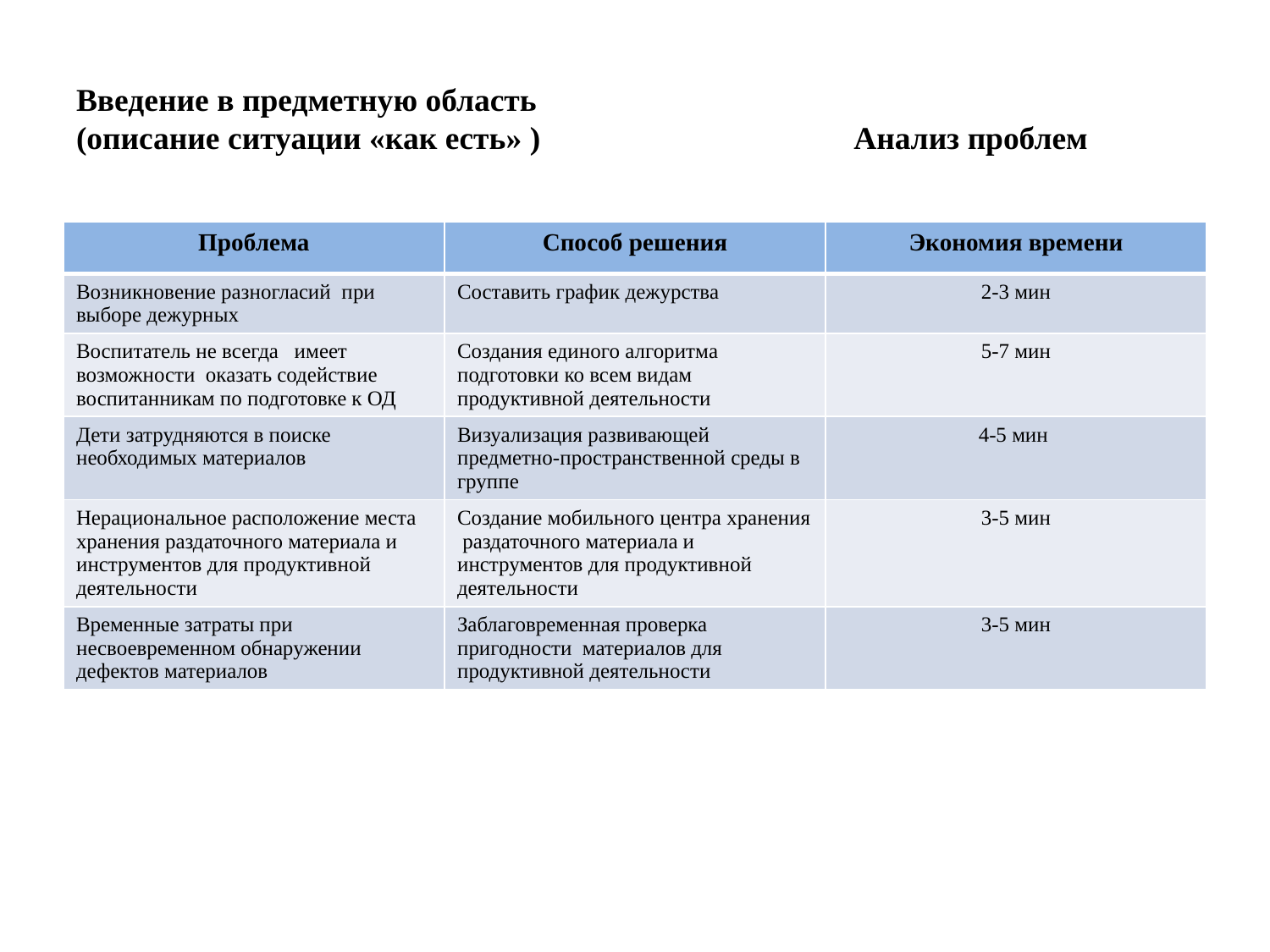

# Введение в предметную область (описание ситуации «как есть» )                                       Анализ проблем
| Проблема | Способ решения | Экономия времени |
| --- | --- | --- |
| Возникновение разногласий при выборе дежурных | Составить график дежурства | 2-3 мин |
| Воспитатель не всегда имеет возможности оказать содействие воспитанникам по подготовке к ОД | Создания единого алгоритма подготовки ко всем видам продуктивной деятельности | 5-7 мин |
| Дети затрудняются в поиске необходимых материалов | Визуализация развивающей предметно-пространственной среды в группе | 4-5 мин |
| Нерациональное расположение места хранения раздаточного материала и инструментов для продуктивной деятельности | Создание мобильного центра хранения раздаточного материала и инструментов для продуктивной деятельности | 3-5 мин |
| Временные затраты при несвоевременном обнаружении дефектов материалов | Заблаговременная проверка пригодности материалов для продуктивной деятельности | 3-5 мин |